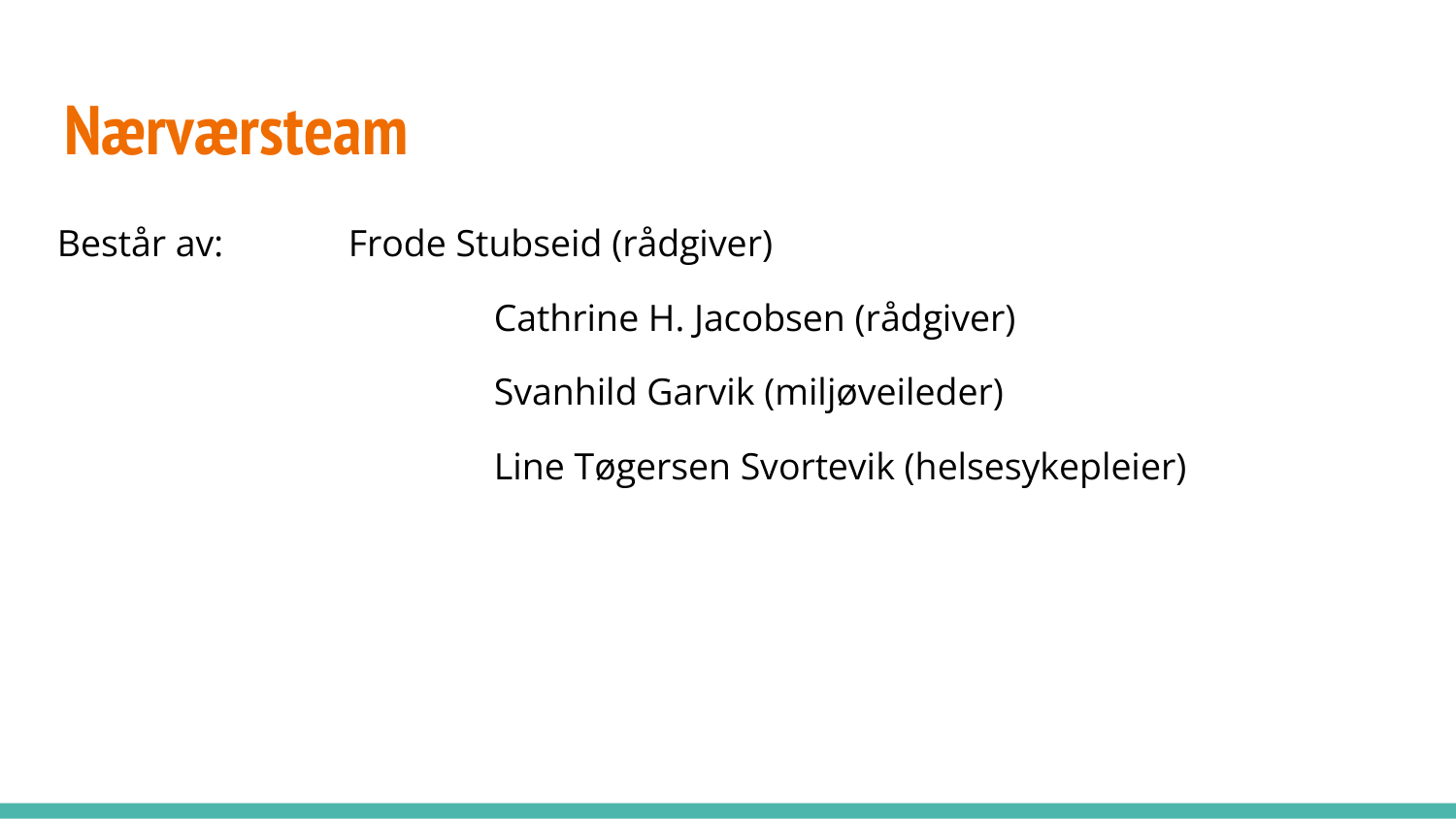

# Nærværsteam
Består av: 	Frode Stubseid (rådgiver)
			Cathrine H. Jacobsen (rådgiver)
			Svanhild Garvik (miljøveileder)
			Line Tøgersen Svortevik (helsesykepleier)